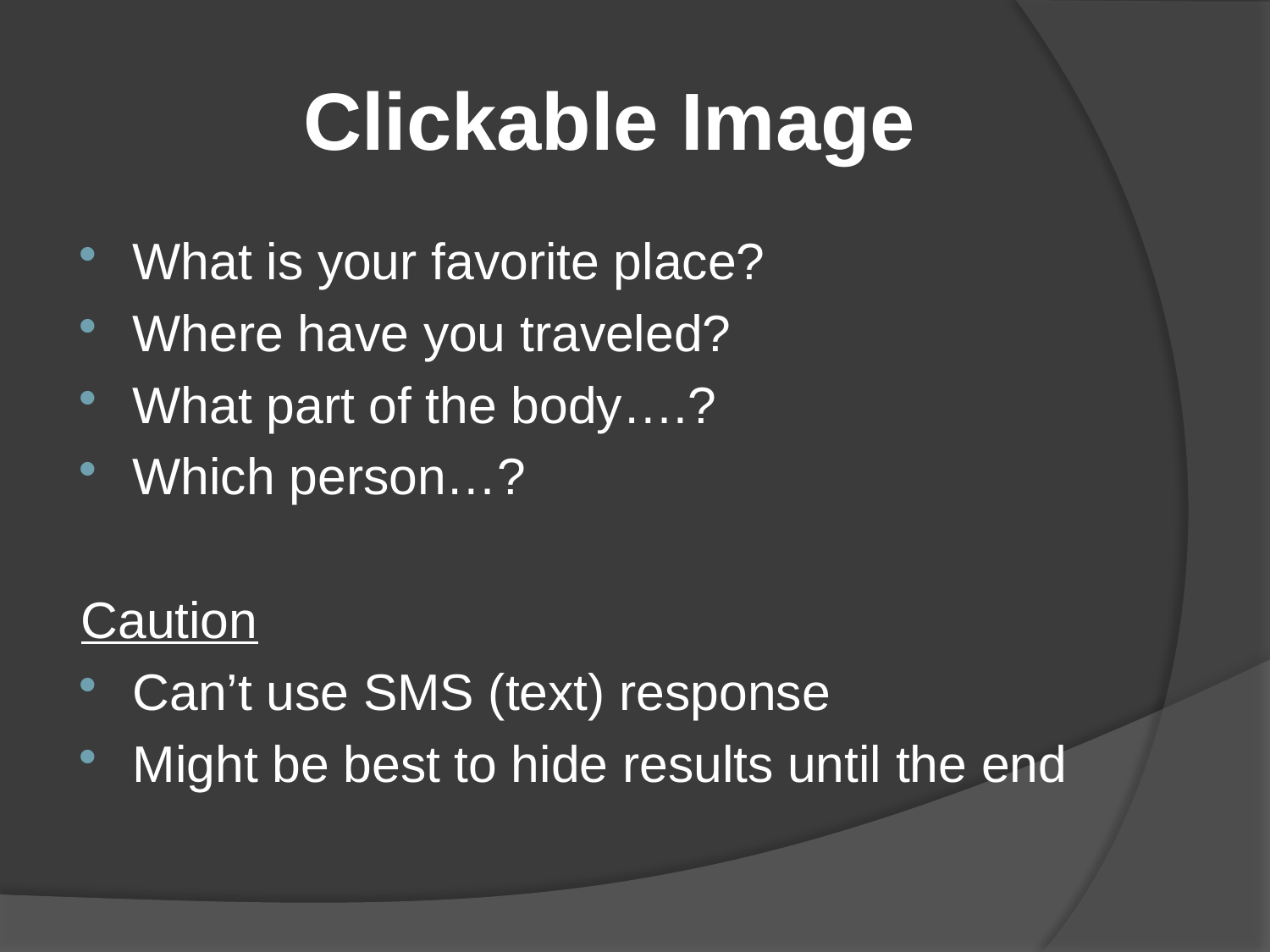

# Clickable Image
What is your favorite place?
Where have you traveled?
What part of the body….?
Which person…?

Caution
Can’t use SMS (text) response
Might be best to hide results until the end